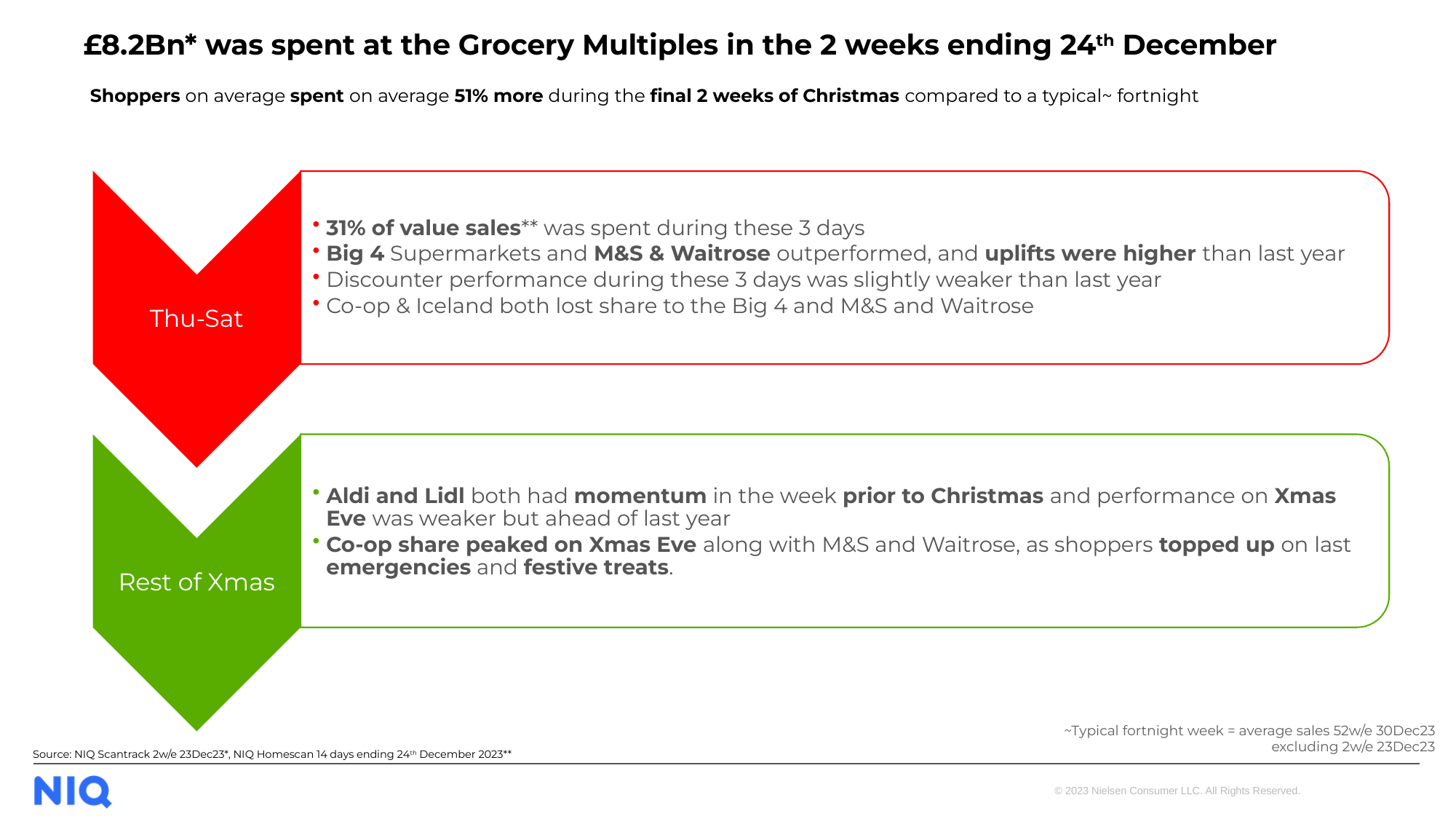

£8.2Bn* was spent at the Grocery Multiples in the 2 weeks ending 24th December

Shoppers on average spent on average 51% more during the final 2 weeks of Christmas compared to a typical~ fortnight
Thu-Sat
31% of value sales** was spent during these 3 days
Big 4 Supermarkets and M&S & Waitrose outperformed, and uplifts were higher than last year
Discounter performance during these 3 days was slightly weaker than last year
Co-op & Iceland both lost share to the Big 4 and M&S and Waitrose
Rest of Xmas

Aldi and Lidl both had momentum in the week prior to Christmas and performance on Xmas Eve was weaker but ahead of last year
Co-op share peaked on Xmas Eve along with M&S and Waitrose, as shoppers topped up on last emergencies and festive treats.

~Typical fortnight week = average sales 52w/e 30Dec23 excluding 2w/e 23Dec23
Source: NIQ Scantrack 2w/e 23Dec23*, NIQ Homescan 14 days ending 24th December 2023**